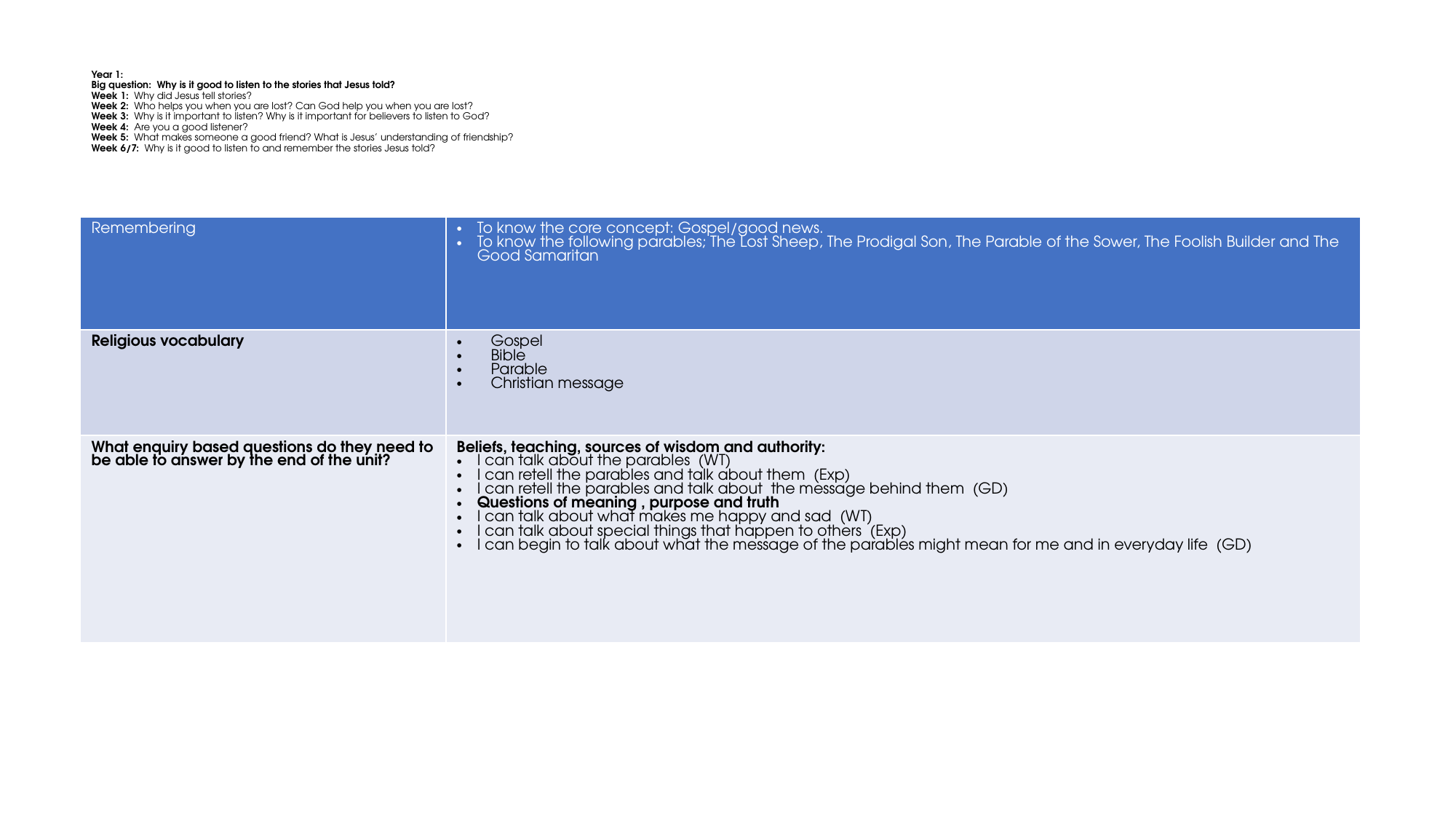

# Year 1: Big question:  Why is it good to listen to the stories that Jesus told? Week 1:  Why did Jesus tell stories? Week 2:  Who helps you when you are lost? Can God help you when you are lost? Week 3:  Why is it important to listen? Why is it important for believers to listen to God? Week 4:  Are you a good listener? Week 5:  What makes someone a good friend? What is Jesus’ understanding of friendship? Week 6/7:  Why is it good to listen to and remember the stories Jesus told?
| Remembering | To know the core concept: Gospel/good news. To know the following parables; The Lost Sheep, The Prodigal Son, The Parable of the Sower, The Foolish Builder and The Good Samaritan |
| --- | --- |
| Religious vocabulary | Gospel Bible Parable Christian message |
| What enquiry based questions do they need to be able to answer by the end of the unit? | Beliefs, teaching, sources of wisdom and authority: I can talk about the parables (WT) I can retell the parables and talk about them (Exp) I can retell the parables and talk about the message behind them (GD) Questions of meaning , purpose and truth I can talk about what makes me happy and sad (WT) I can talk about special things that happen to others (Exp) I can begin to talk about what the message of the parables might mean for me and in everyday life (GD) |